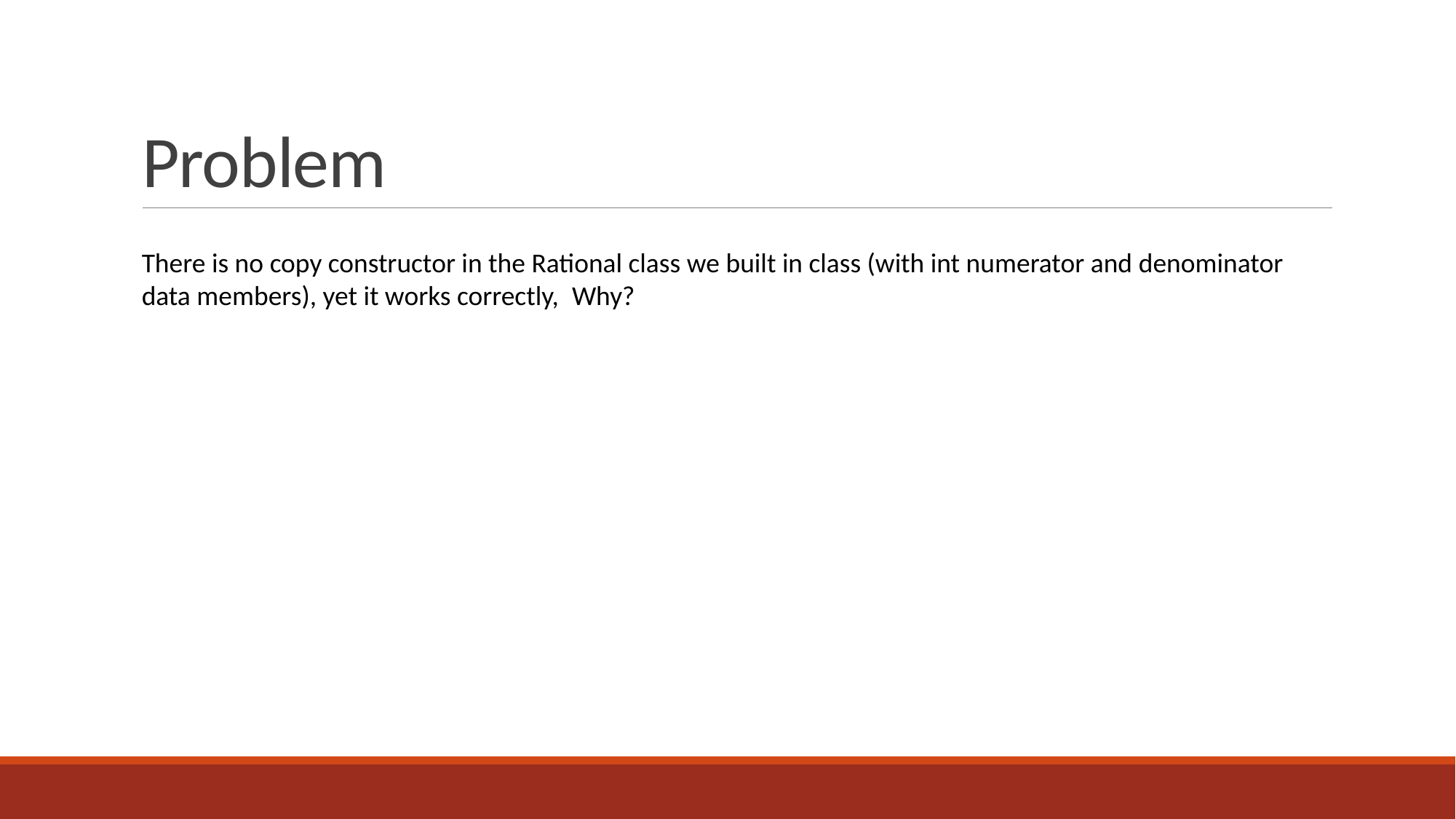

# Problem
There is no copy constructor in the Rational class we built in class (with int numerator and denominator data members), yet it works correctly, Why?